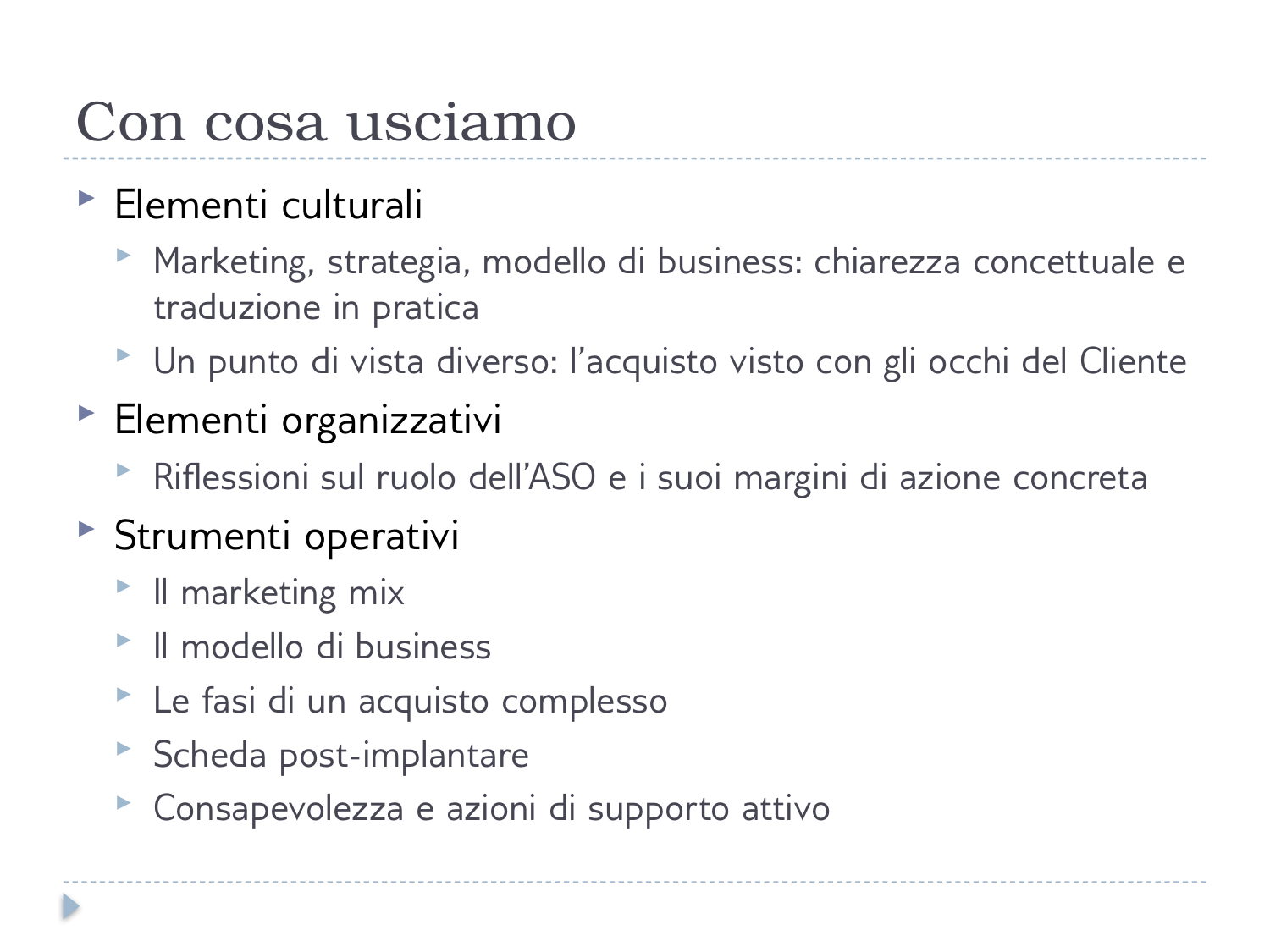

# Con cosa usciamo
Elementi culturali
Marketing, strategia, modello di business: chiarezza concettuale e traduzione in pratica
Un punto di vista diverso: l’acquisto visto con gli occhi del Cliente
Elementi organizzativi
Riflessioni sul ruolo dell’ASO e i suoi margini di azione concreta
Strumenti operativi
Il marketing mix
Il modello di business
Le fasi di un acquisto complesso
Scheda post-implantare
Consapevolezza e azioni di supporto attivo